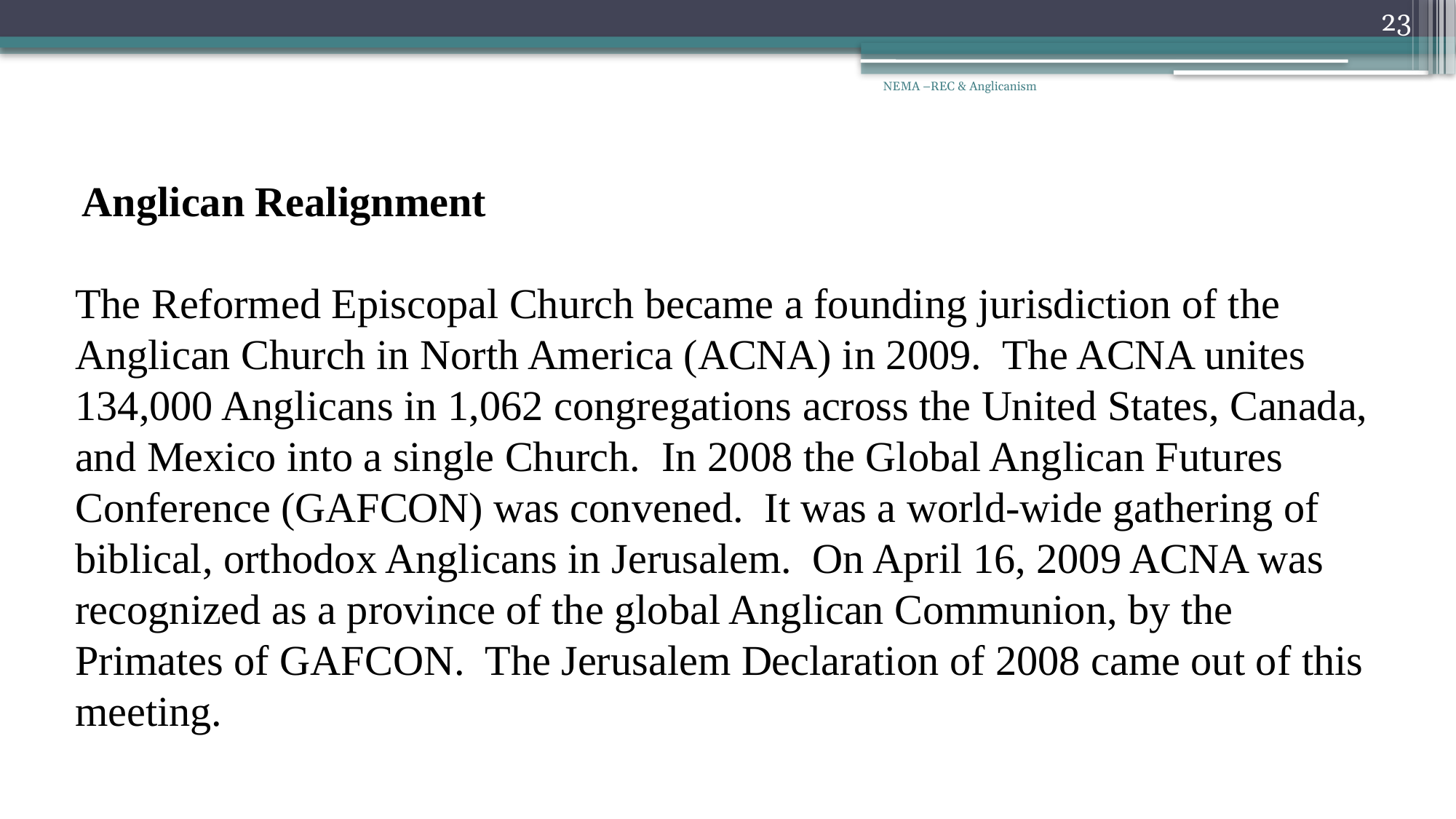

23
NEMA –REC & Anglicanism

 Anglican Realignment

The Reformed Episcopal Church became a founding jurisdiction of the Anglican Church in North America (ACNA) in 2009.  The ACNA unites 134,000 Anglicans in 1,062 congregations across the United States, Canada, and Mexico into a single Church.  In 2008 the Global Anglican Futures Conference (GAFCON) was convened.  It was a world-wide gathering of biblical, orthodox Anglicans in Jerusalem.  On April 16, 2009 ACNA was recognized as a province of the global Anglican Communion, by the Primates of GAFCON.  The Jerusalem Declaration of 2008 came out of this meeting.